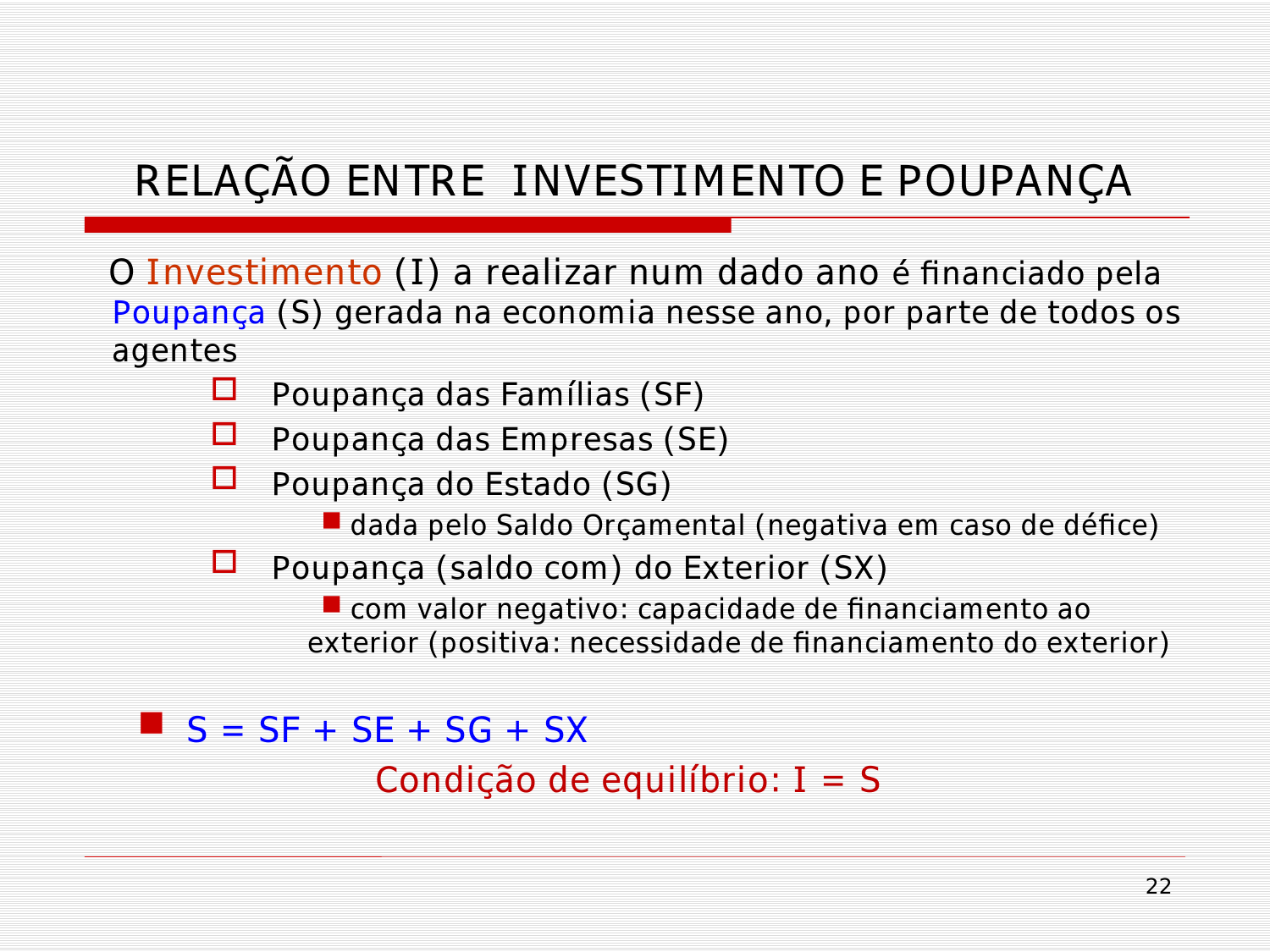

# RELAÇÃO ENTRE  INVESTIMENTO E POUPANÇA
      O Investimento (I) a realizar num dado ano é financiado pela Poupança (S) gerada na economia nesse ano, por parte de todos os agentes
Poupança das Famílias (SF)
Poupança das Empresas (SE)
Poupança do Estado (SG)
 dada pelo Saldo Orçamental (negativa em caso de défice)
Poupança (saldo com) do Exterior (SX)
 com valor negativo: capacidade de financiamento ao exterior (positiva: necessidade de financiamento do exterior)

  S = SF + SE + SG + SX
Condição de equilíbrio: I = S

22